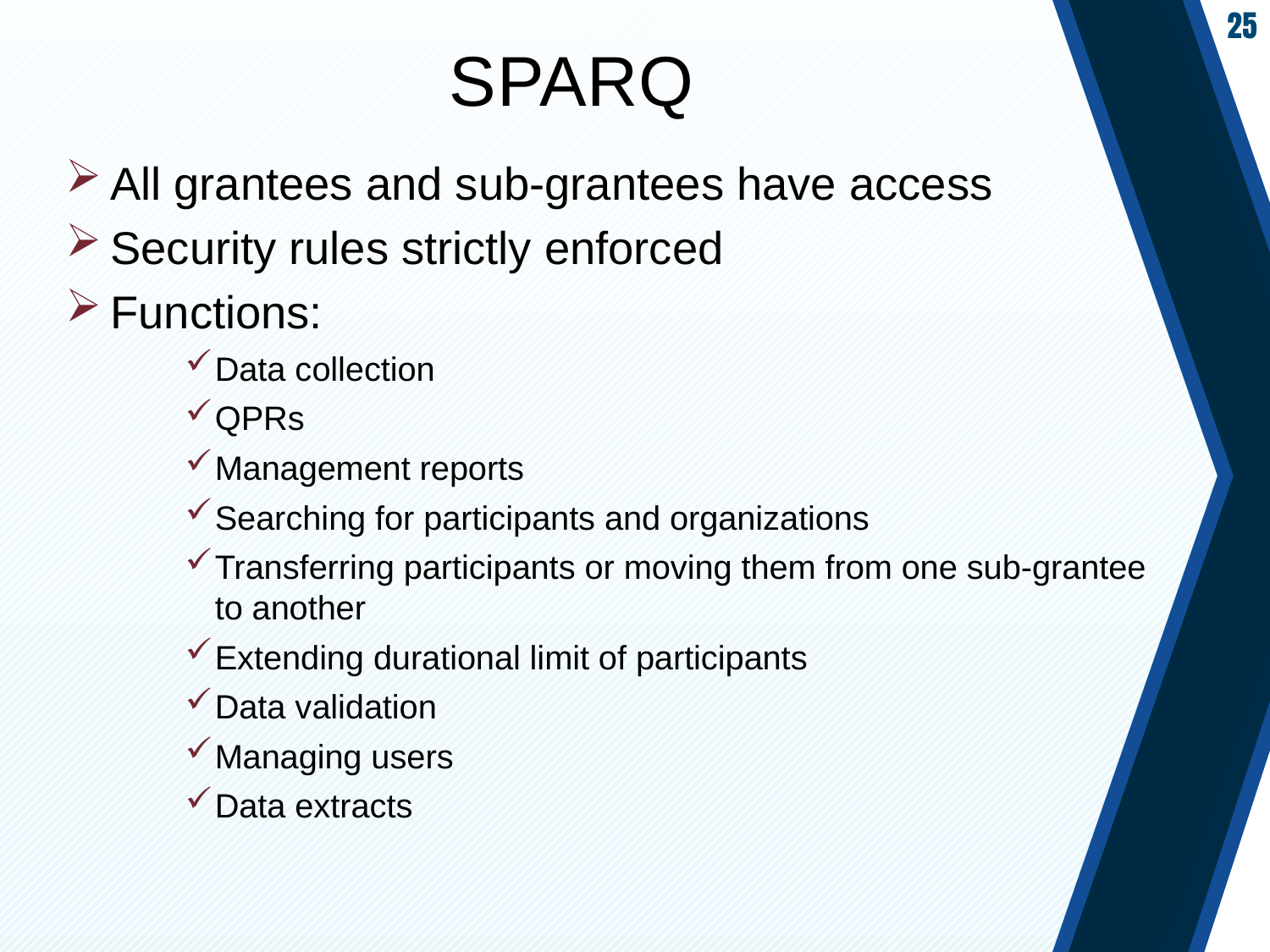

# SPARQ
All grantees and sub-grantees have access
Security rules strictly enforced
Functions:
Data collection
QPRs
Management reports
Searching for participants and organizations
Transferring participants or moving them from one sub-grantee to another
Extending durational limit of participants
Data validation
Managing users
Data extracts